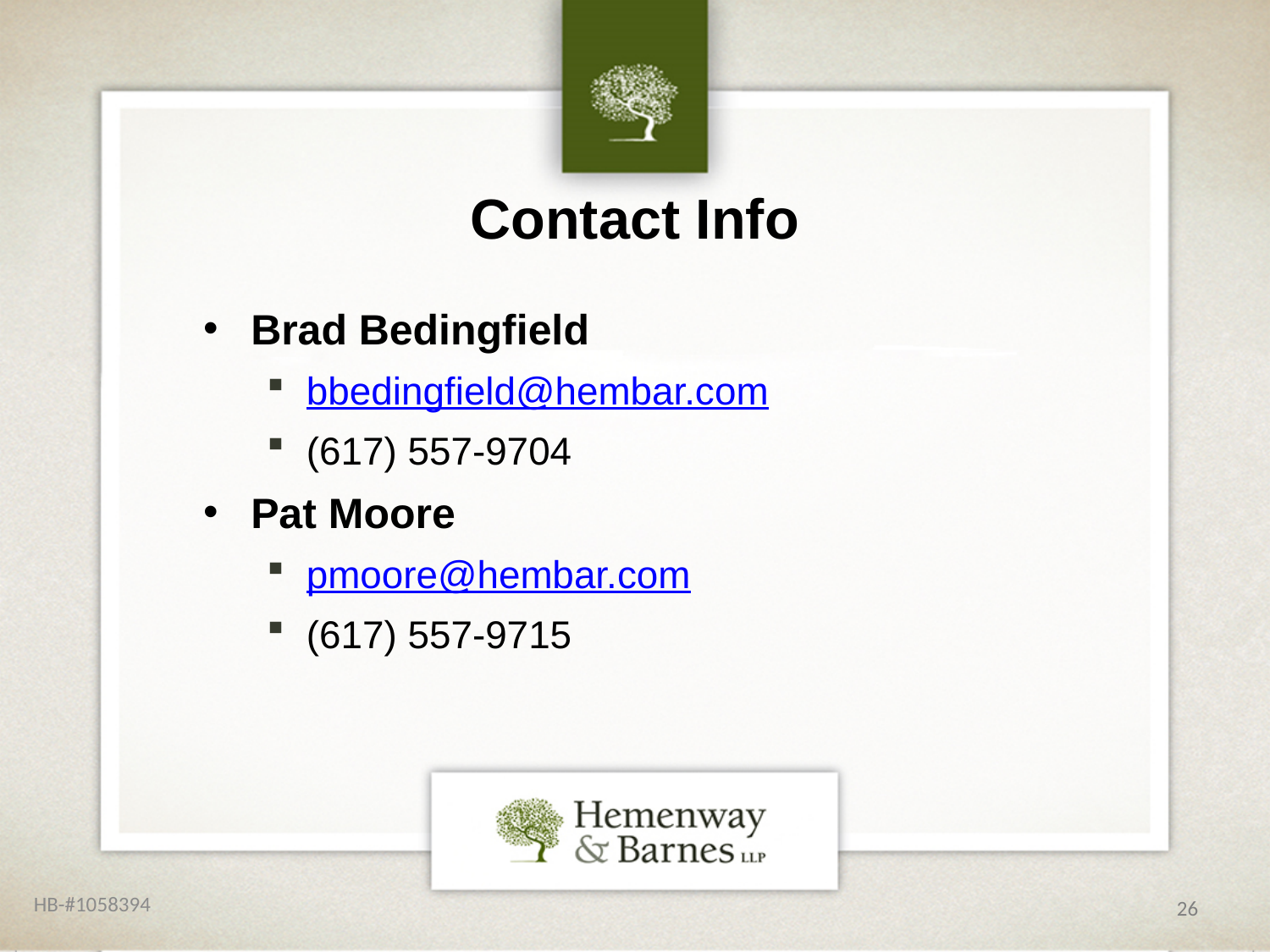

# Contact Info
Brad Bedingfield
bbedingfield@hembar.com
(617) 557-9704
Pat Moore
pmoore@hembar.com
(617) 557-9715
HB-#1058394
26